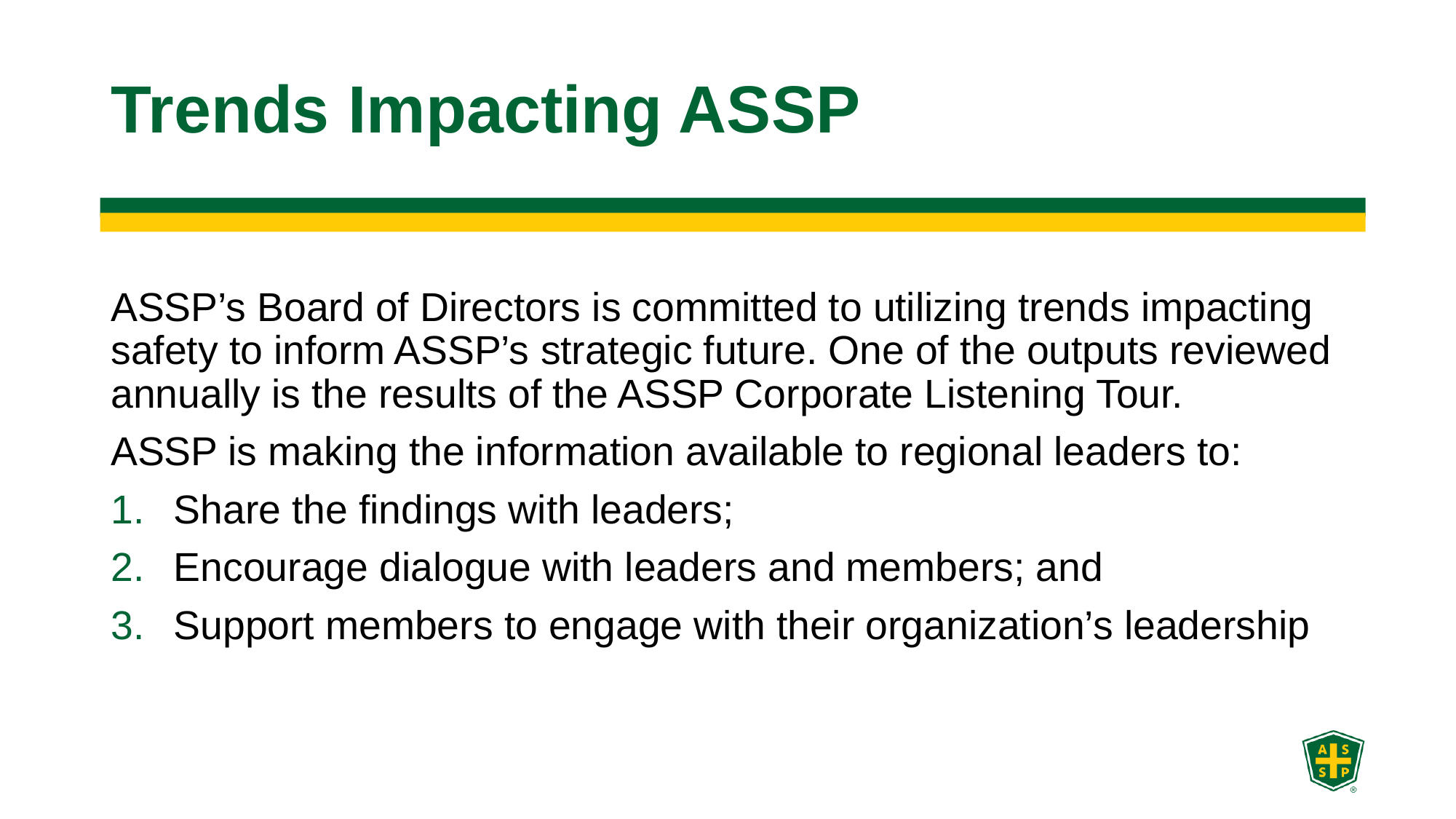

# Trends Impacting ASSP
ASSP’s Board of Directors is committed to utilizing trends impacting safety to inform ASSP’s strategic future. One of the outputs reviewed annually is the results of the ASSP Corporate Listening Tour.
ASSP is making the information available to regional leaders to:
Share the findings with leaders;
Encourage dialogue with leaders and members; and
Support members to engage with their organization’s leadership